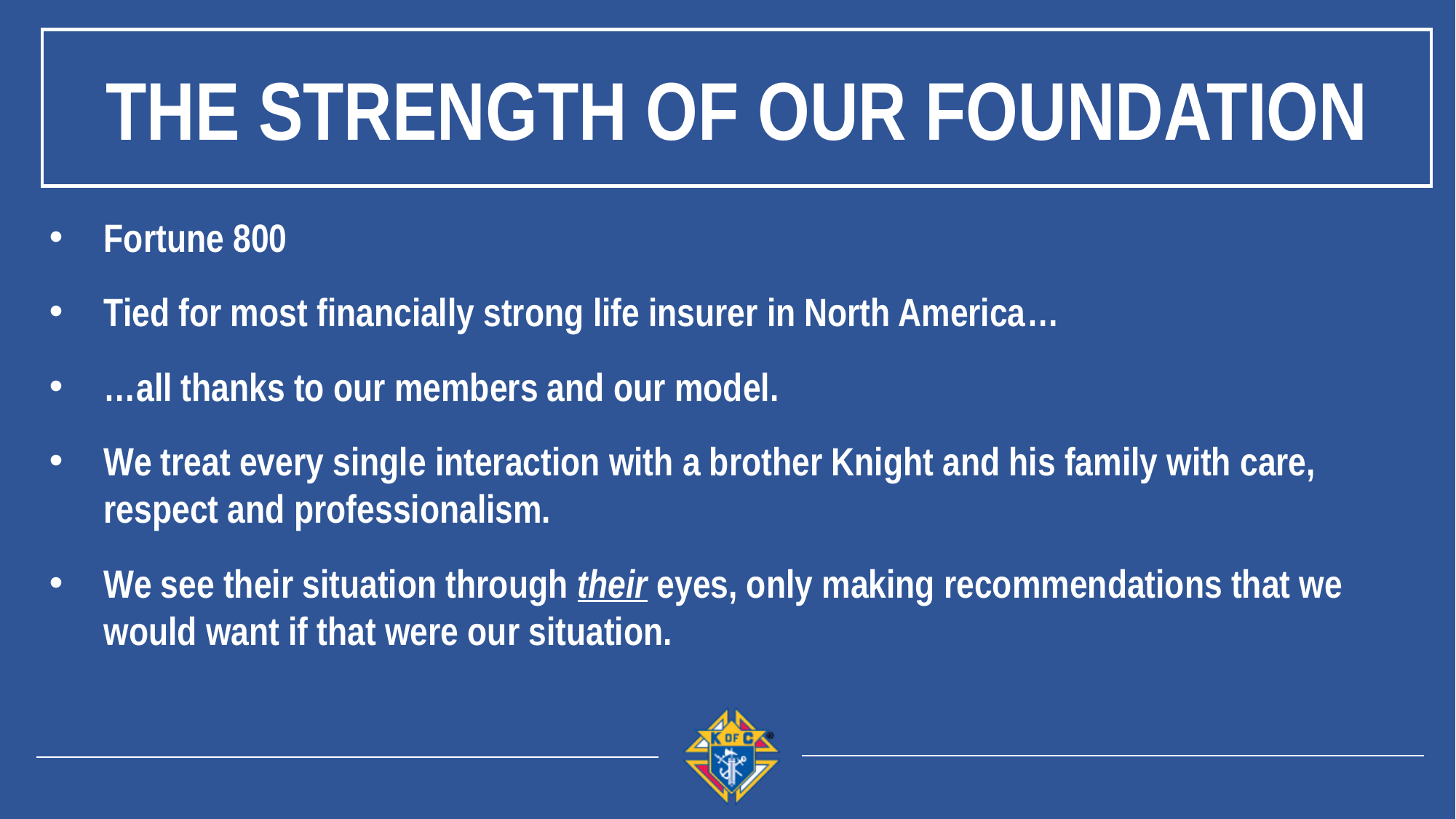

The Strength of Our Foundation
Fortune 800
Tied for most financially strong life insurer in North America…
…all thanks to our members and our model.
We treat every single interaction with a brother Knight and his family with care, respect and professionalism.
We see their situation through their eyes, only making recommendations that we would want if that were our situation.